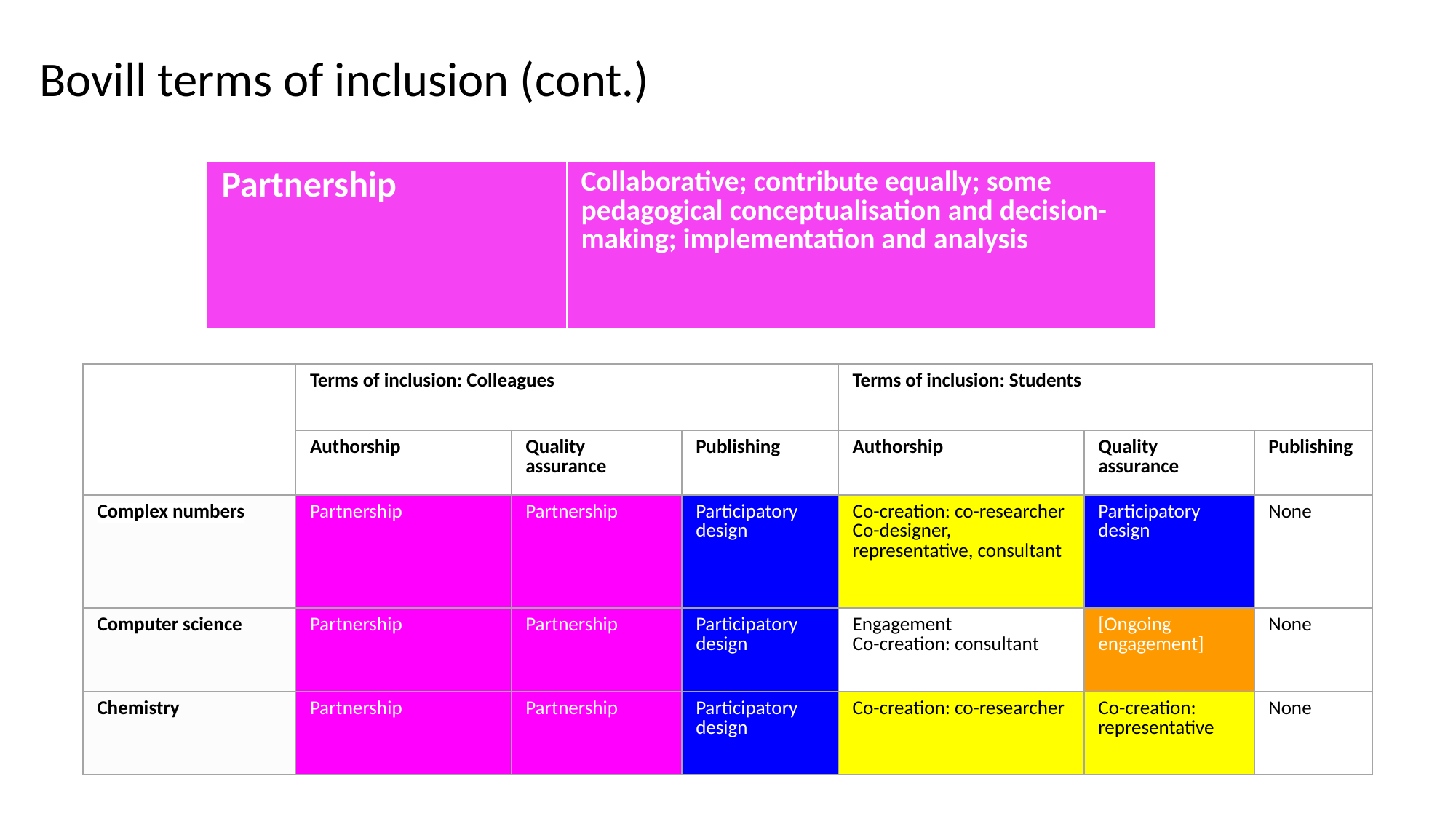

# Bovill terms of inclusion (cont.)
| Partnership​ | Collaborative; contribute equally; some pedagogical conceptualisation and decision-making; implementation and analysis​ |
| --- | --- |
|  | Terms of inclusion: Colleagues |  |  | Terms of inclusion: Students |  |  |
| --- | --- | --- | --- | --- | --- | --- |
|  | Authorship | Quality assurance | Publishing | Authorship | Quality assurance | Publishing |
| Complex numbers | Partnership | Partnership | Participatory design | Co-creation: co-researcher Co-designer, representative, consultant | Participatory design | None |
| --- | --- | --- | --- | --- | --- | --- |
| Computer science | Partnership | Partnership | Participatory design | Engagement Co-creation: consultant | [Ongoing engagement] | None |
| Chemistry | Partnership | Partnership | Participatory design | Co-creation: co-researcher | Co-creation: representative | None |